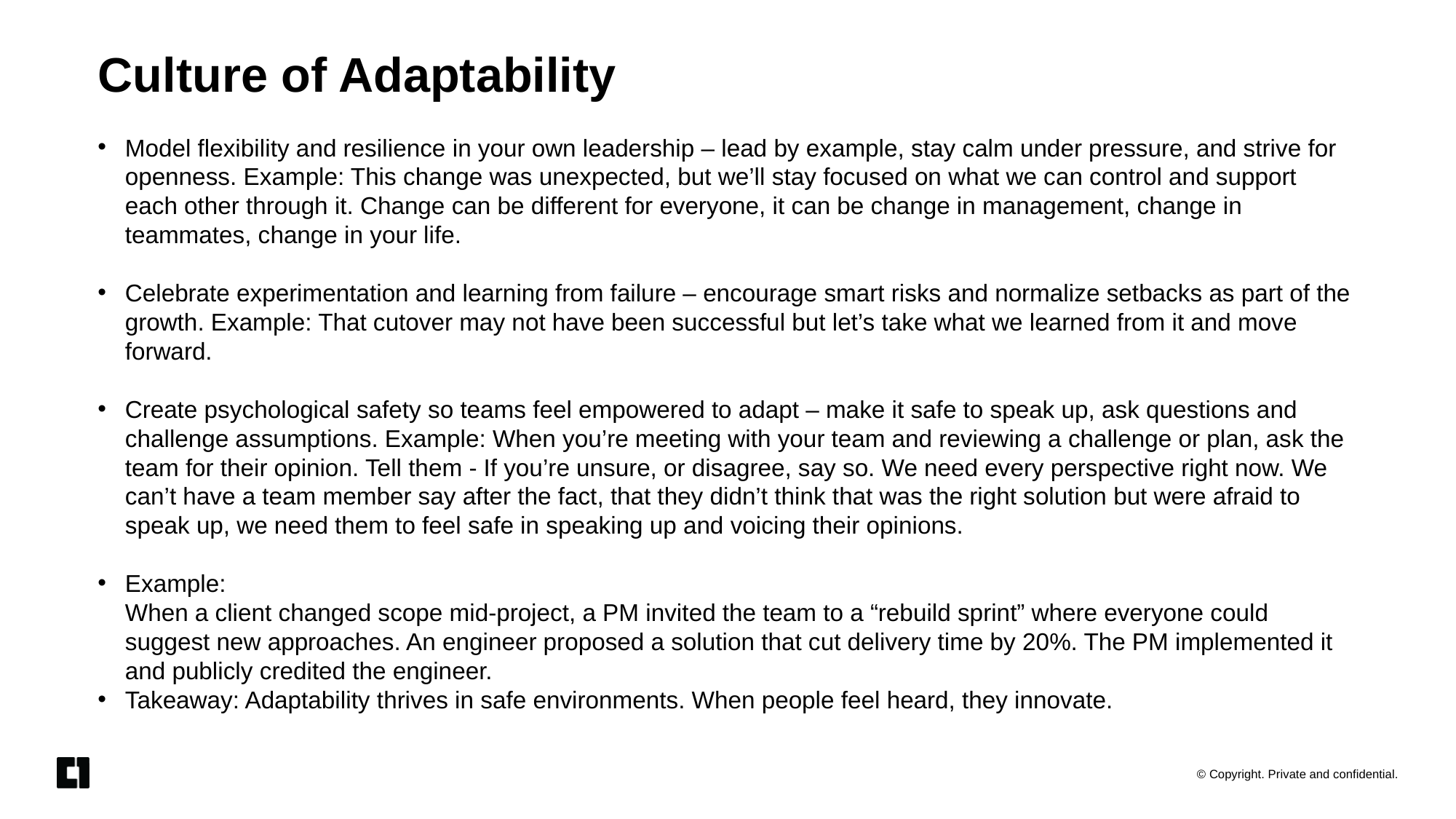

# Culture of Adaptability
Model flexibility and resilience in your own leadership – lead by example, stay calm under pressure, and strive for openness. Example: This change was unexpected, but we’ll stay focused on what we can control and support each other through it. Change can be different for everyone, it can be change in management, change in teammates, change in your life.

Celebrate experimentation and learning from failure – encourage smart risks and normalize setbacks as part of the growth. Example: That cutover may not have been successful but let’s take what we learned from it and move forward.

Create psychological safety so teams feel empowered to adapt – make it safe to speak up, ask questions and challenge assumptions. Example: When you’re meeting with your team and reviewing a challenge or plan, ask the team for their opinion. Tell them - If you’re unsure, or disagree, say so. We need every perspective right now. We can’t have a team member say after the fact, that they didn’t think that was the right solution but were afraid to speak up, we need them to feel safe in speaking up and voicing their opinions.

Example:
When a client changed scope mid-project, a PM invited the team to a “rebuild sprint” where everyone could suggest new approaches. An engineer proposed a solution that cut delivery time by 20%. The PM implemented it and publicly credited the engineer.
Takeaway: Adaptability thrives in safe environments. When people feel heard, they innovate.